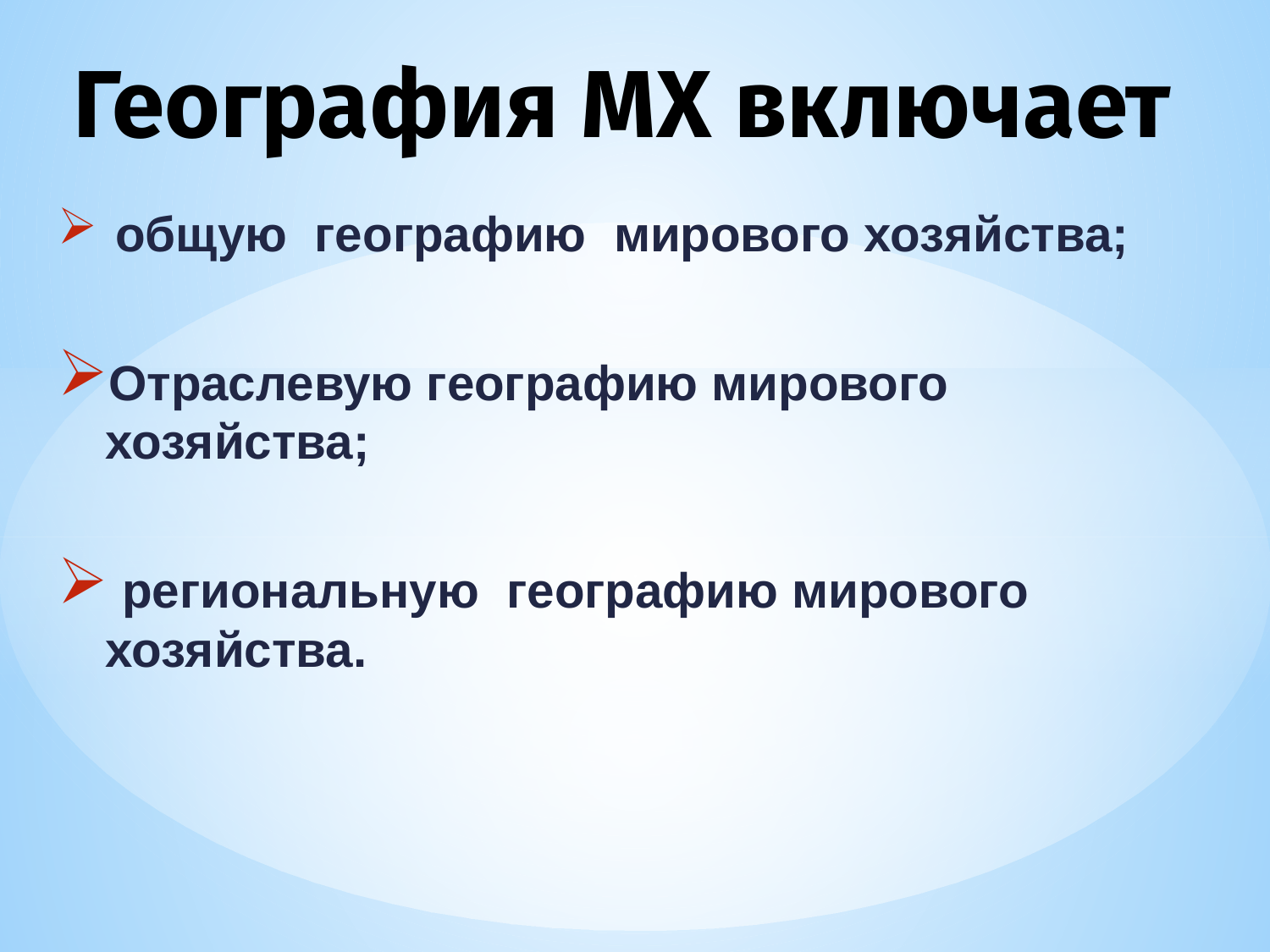

# География МХ включает
 общую  географию  мирового хозяйства;

Отраслевую географию мирового хозяйства;

 региональную  географию мирового хозяйства.